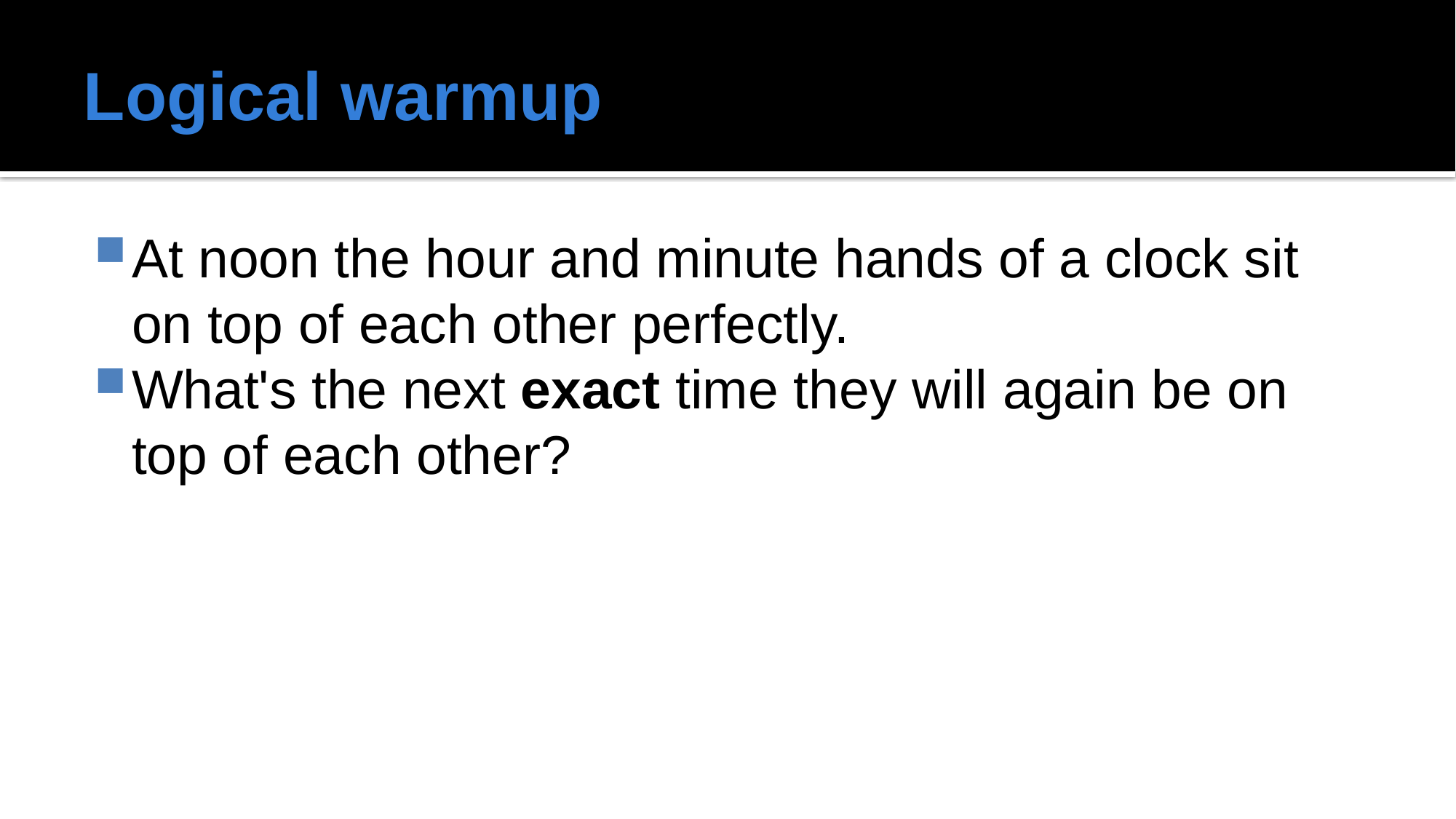

# Logical warmup
At noon the hour and minute hands of a clock sit on top of each other perfectly.
What's the next exact time they will again be on top of each other?